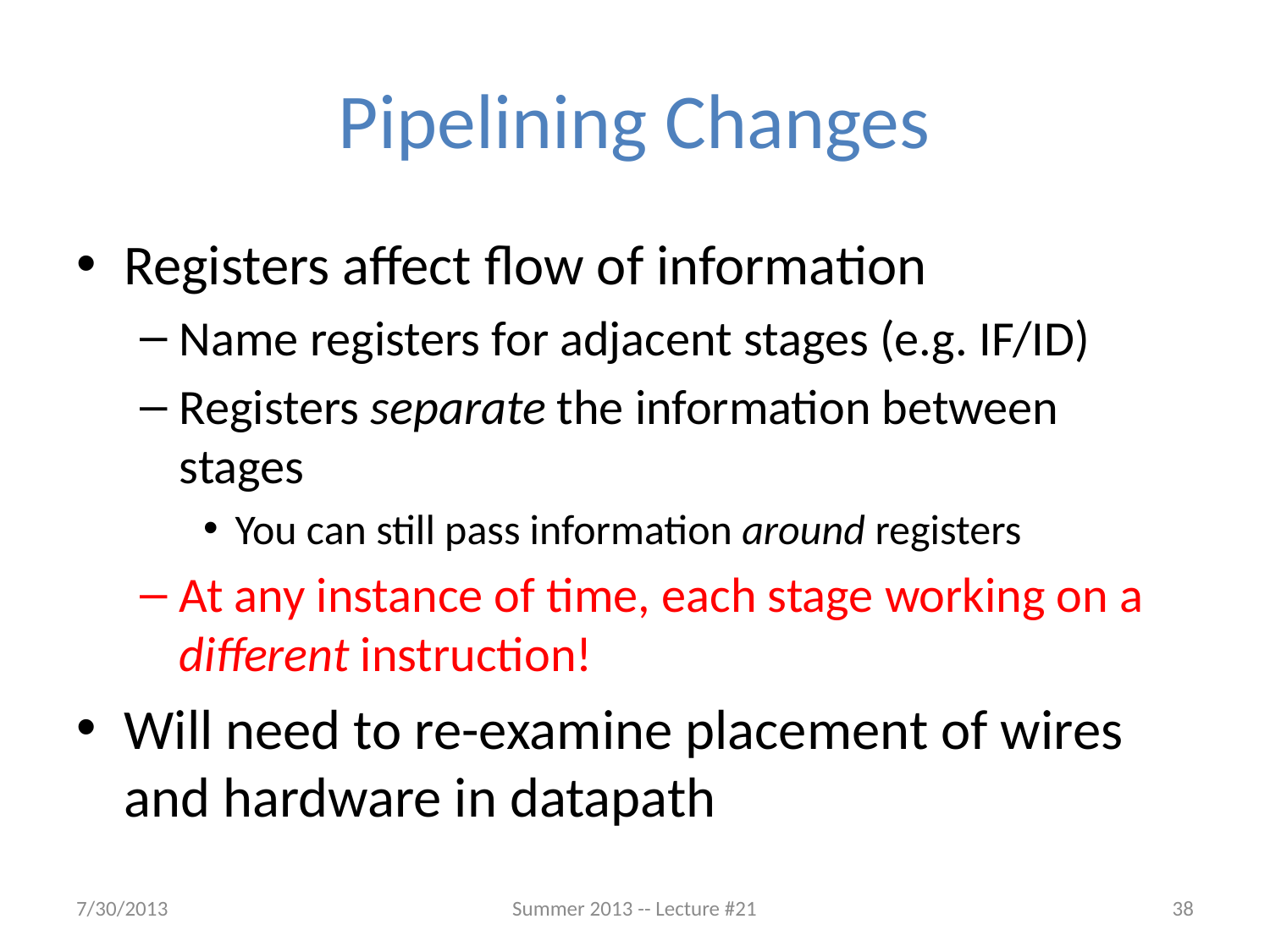

# Pipelining Changes
Registers affect flow of information
Name registers for adjacent stages (e.g. IF/ID)
Registers separate the information between stages
You can still pass information around registers
At any instance of time, each stage working on a different instruction!
Will need to re-examine placement of wires and hardware in datapath
7/30/2013
Summer 2013 -- Lecture #21
38